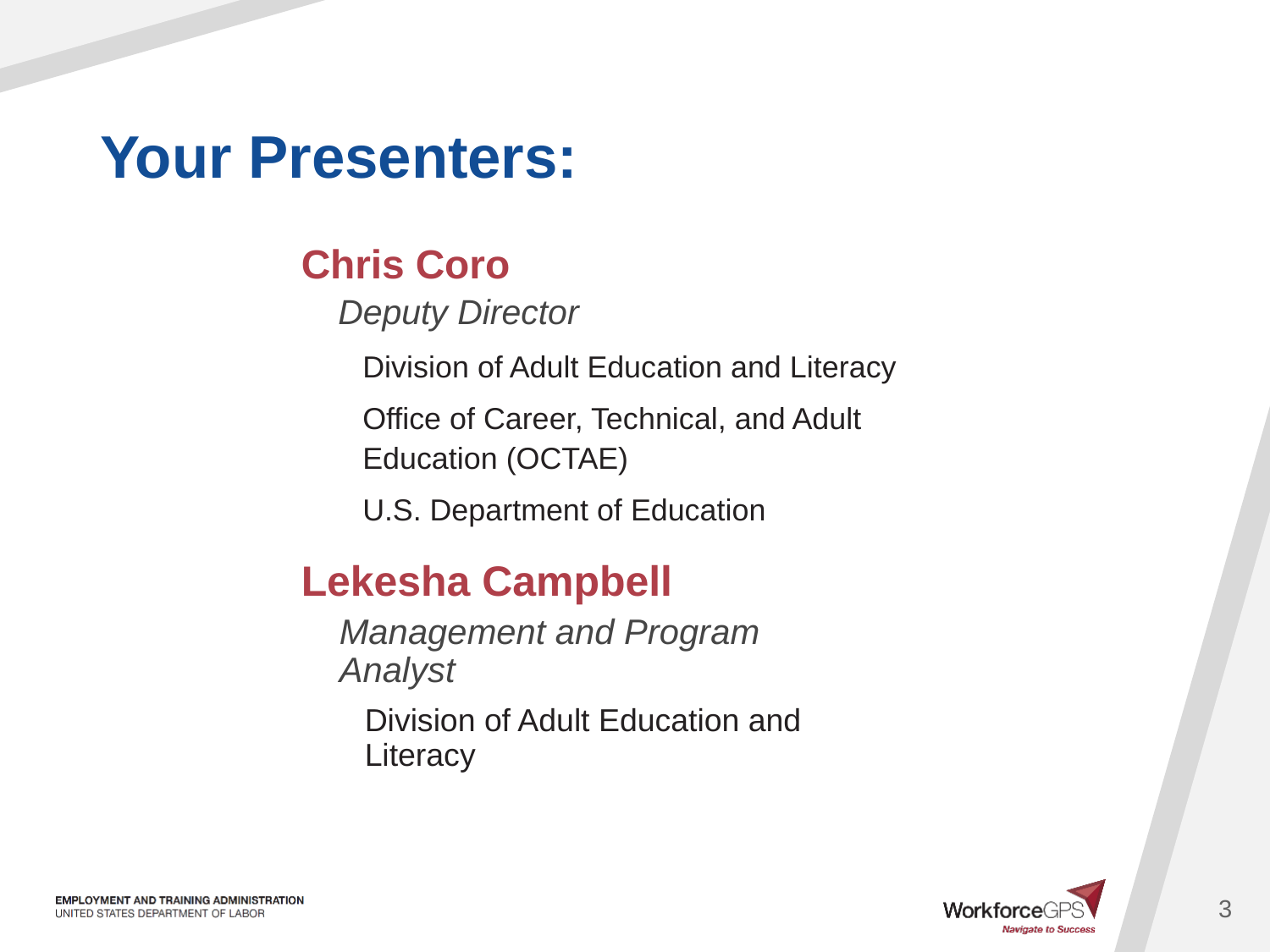

Chris Coro
Deputy Director
Division of Adult Education and Literacy
Office of Career, Technical, and Adult Education (OCTAE)
U.S. Department of Education
Lekesha Campbell
Management and Program Analyst
Division of Adult Education and Literacy
3